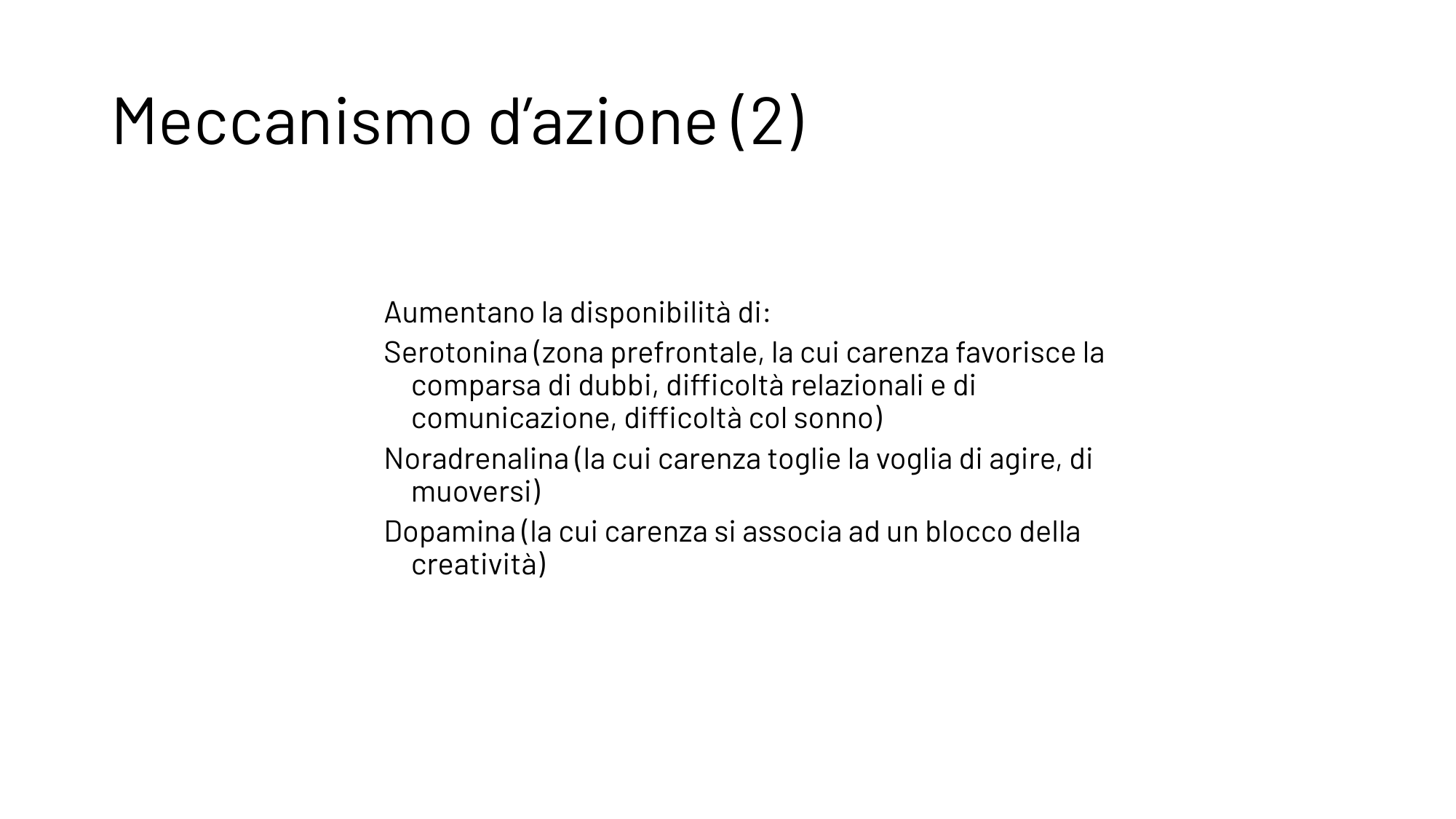

# Meccanismo d’azione (2)
Aumentano la disponibilità di:
Serotonina (zona prefrontale, la cui carenza favorisce la comparsa di dubbi, difficoltà relazionali e di comunicazione, difficoltà col sonno)
Noradrenalina (la cui carenza toglie la voglia di agire, di muoversi)
Dopamina (la cui carenza si associa ad un blocco della creatività)